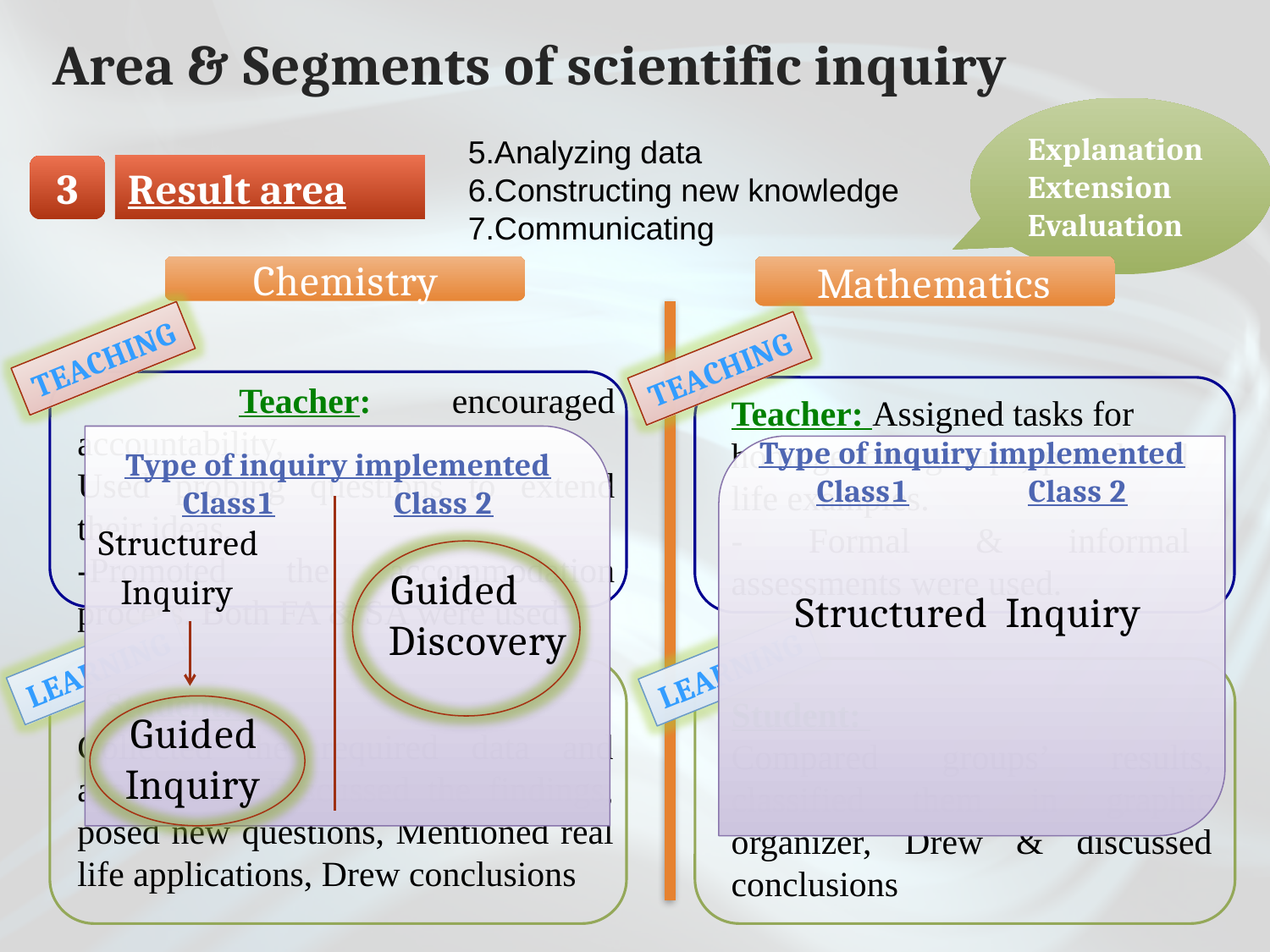

# Area & Segments of scientific inquiry
Explanation
Extension
Evaluation
 5.Analyzing data
 6.Constructing new knowledge
 7.Communicating
3
Result area
Chemistry
Mathematics
Teaching

  Teacher: encouraged accountability,
Used probing questions to extend their ideas.
-Promoted the accommodation process. Both FA & SA were used

Teaching

Teacher: Assigned tasks for
homogenous groups, posed real life examples.
- Formal & informal assessments were used.
Type of inquiry implemented
Class1                 Class 2
Structured
   Inquiry                    Guided
                              Discovery

    Guided
   Inquiry
Type of inquiry implemented
Class1                 Class 2

Structured  Inquiry

Learning

   Student:
Collected the required data and analyzed it, Discussed the findings, posed new questions, Mentioned real life applications, Drew conclusions

Learning

Student:
Compared groups’ results, classified them in graphic organizer, Drew & discussed conclusions